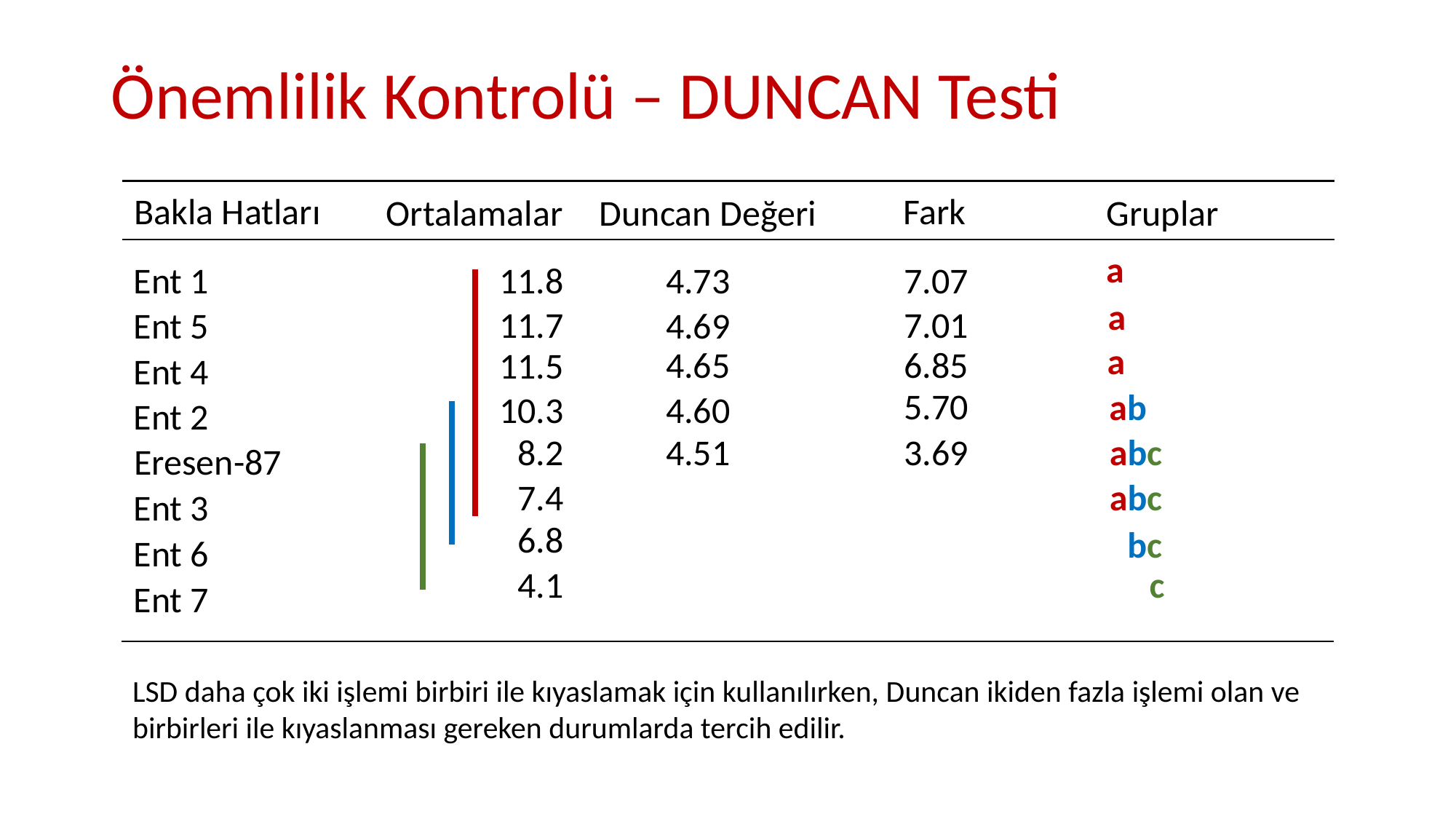

# Önemlilik Kontrolü – DUNCAN Testi
Fark
Bakla Hatları
Ortalamalar
Duncan Değeri
Gruplar
a
11.8
4.73
7.07
Ent 1
a
7.01
11.7
Ent 5
4.69
a
6.85
4.65
11.5
Ent 4
5.70
ab
4.60
10.3
Ent 2
abc
8.2
4.51
3.69
Eresen-87
7.4
abc
Ent 3
6.8
bc
Ent 6
c
4.1
Ent 7
LSD daha çok iki işlemi birbiri ile kıyaslamak için kullanılırken, Duncan ikiden fazla işlemi olan ve birbirleri ile kıyaslanması gereken durumlarda tercih edilir.